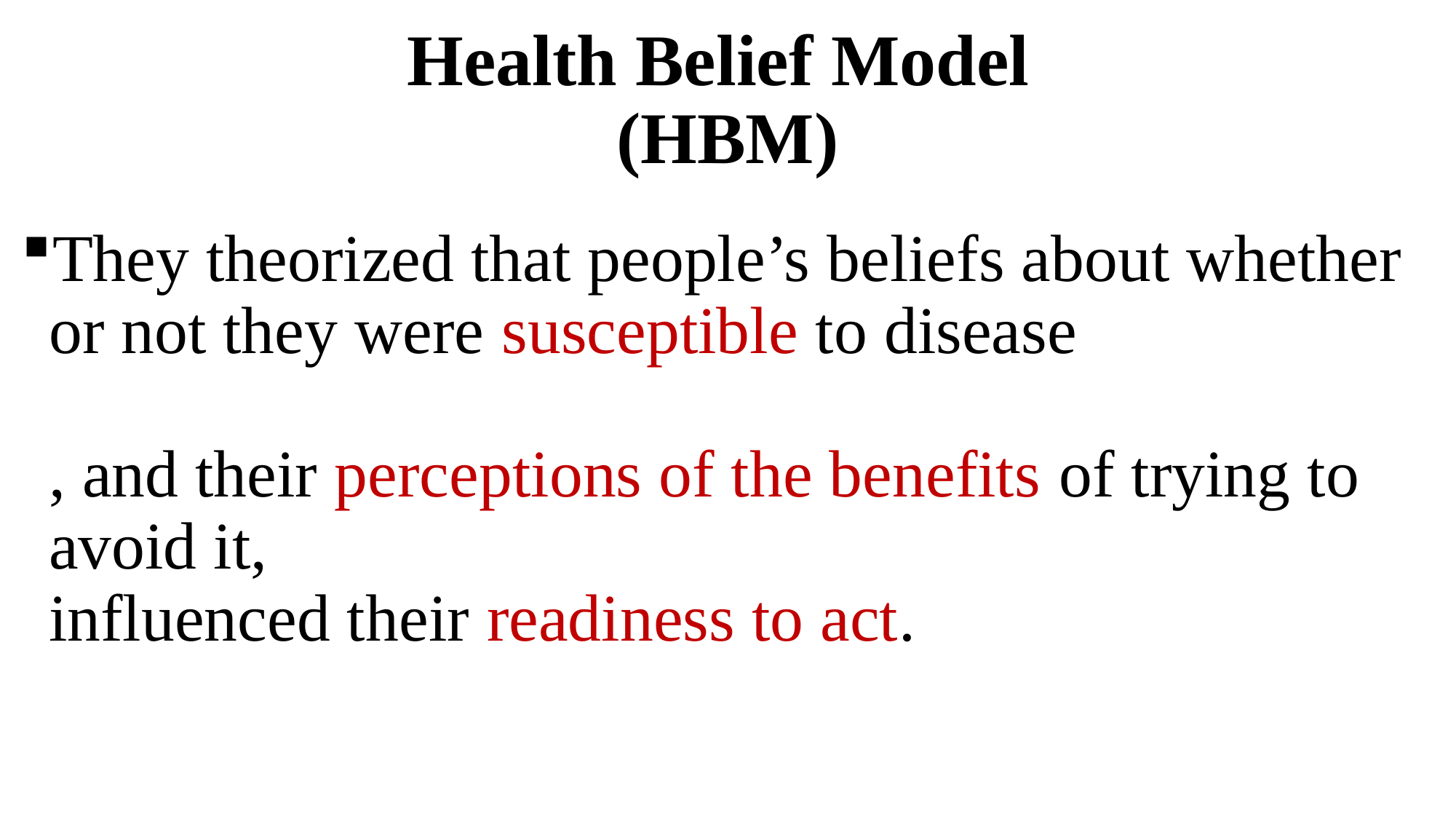

# Health Belief Model (HBM)
They theorized that people’s beliefs about whether or not they were susceptible to disease
, and their perceptions of the benefits of trying to avoid it,
influenced their readiness to act.